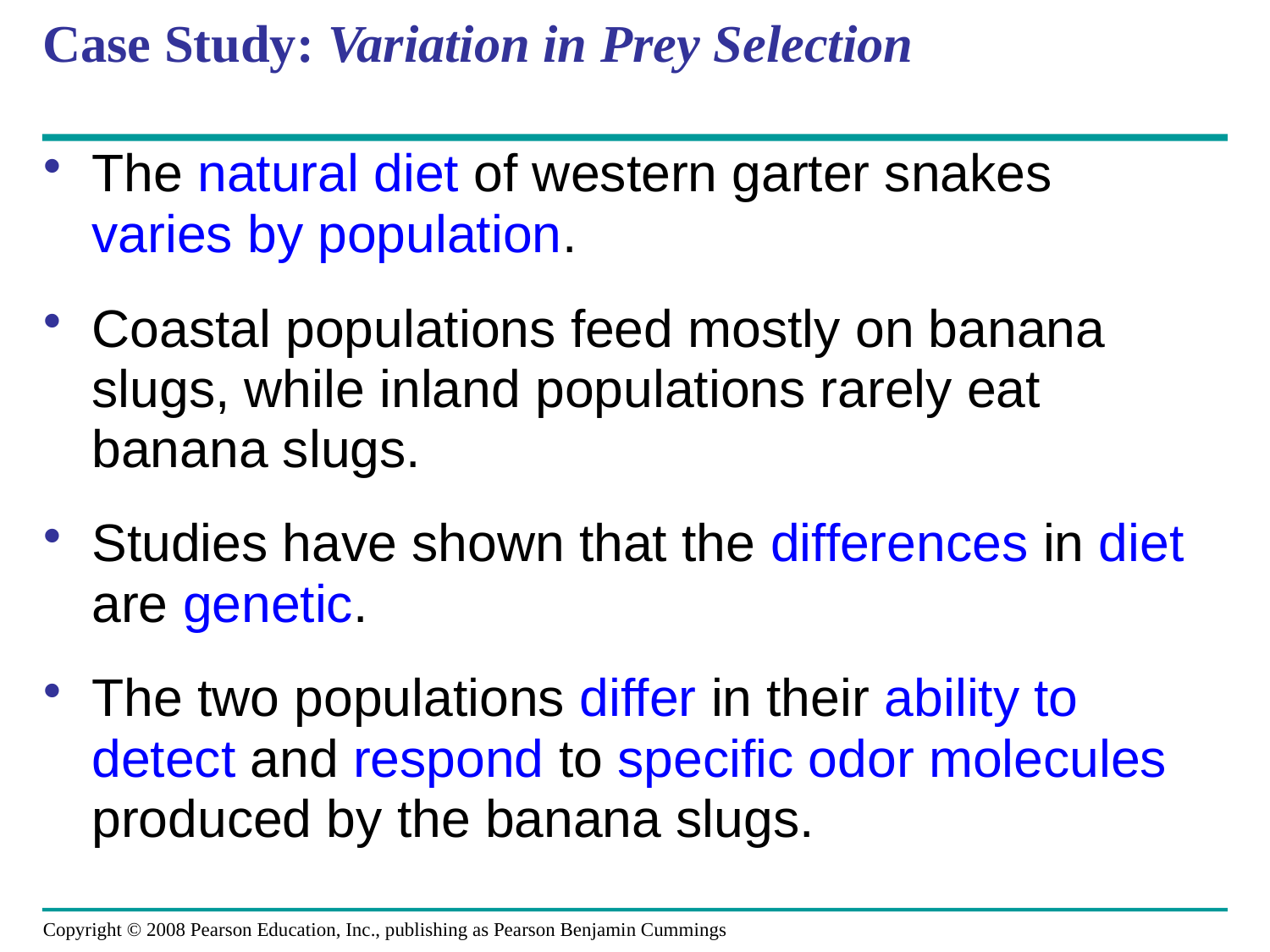

# Case Study: Variation in Prey Selection
The natural diet of western garter snakes varies by population.
Coastal populations feed mostly on banana slugs, while inland populations rarely eat banana slugs.
Studies have shown that the differences in diet are genetic.
The two populations differ in their ability to detect and respond to specific odor molecules produced by the banana slugs.